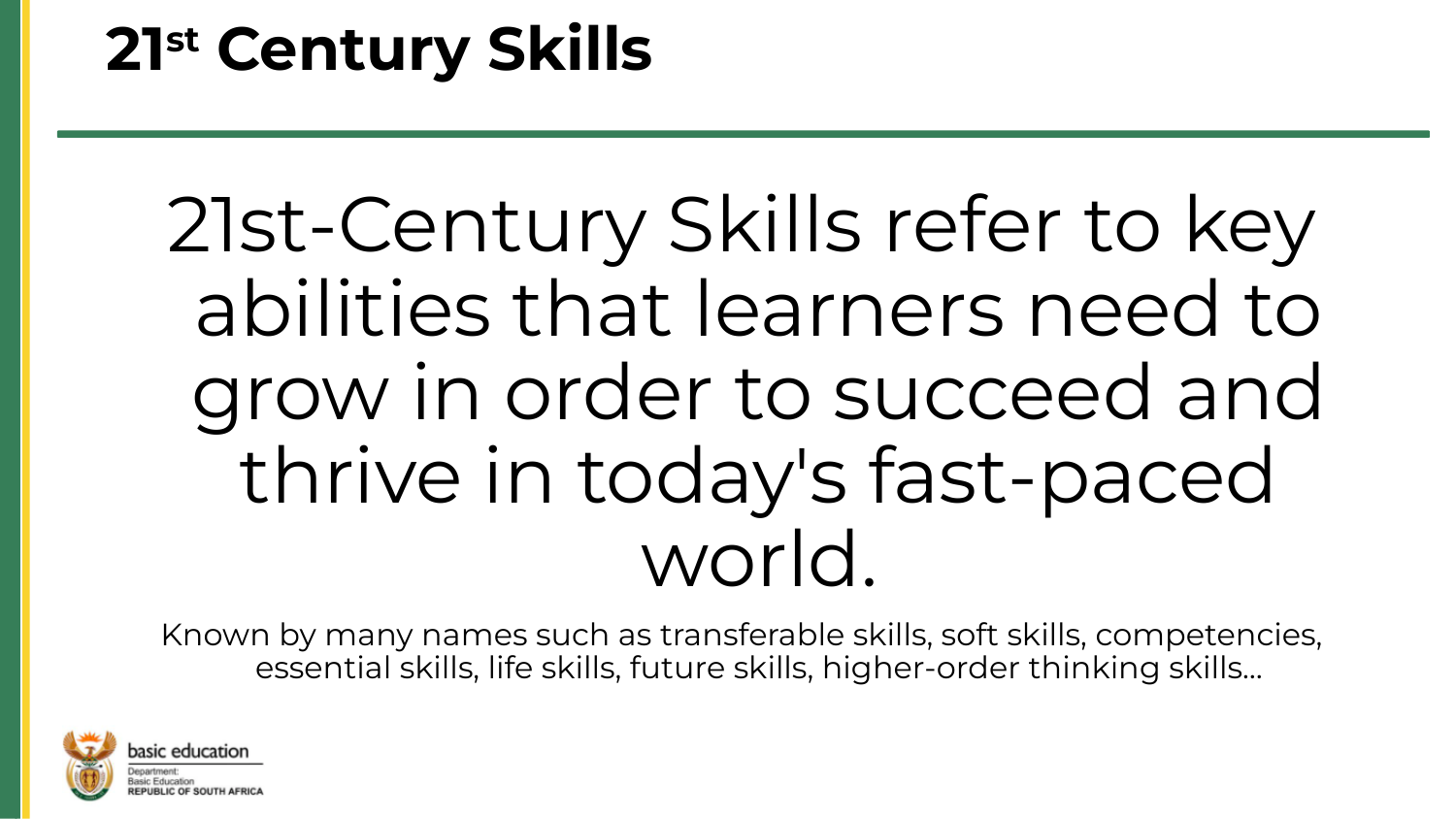

21st Century Skills
21st-Century Skills refer to key abilities that learners need to grow in order to succeed and thrive in today's fast-paced world.
Known by many names such as transferable skills, soft skills, competencies, essential skills, life skills, future skills, higher-order thinking skills…